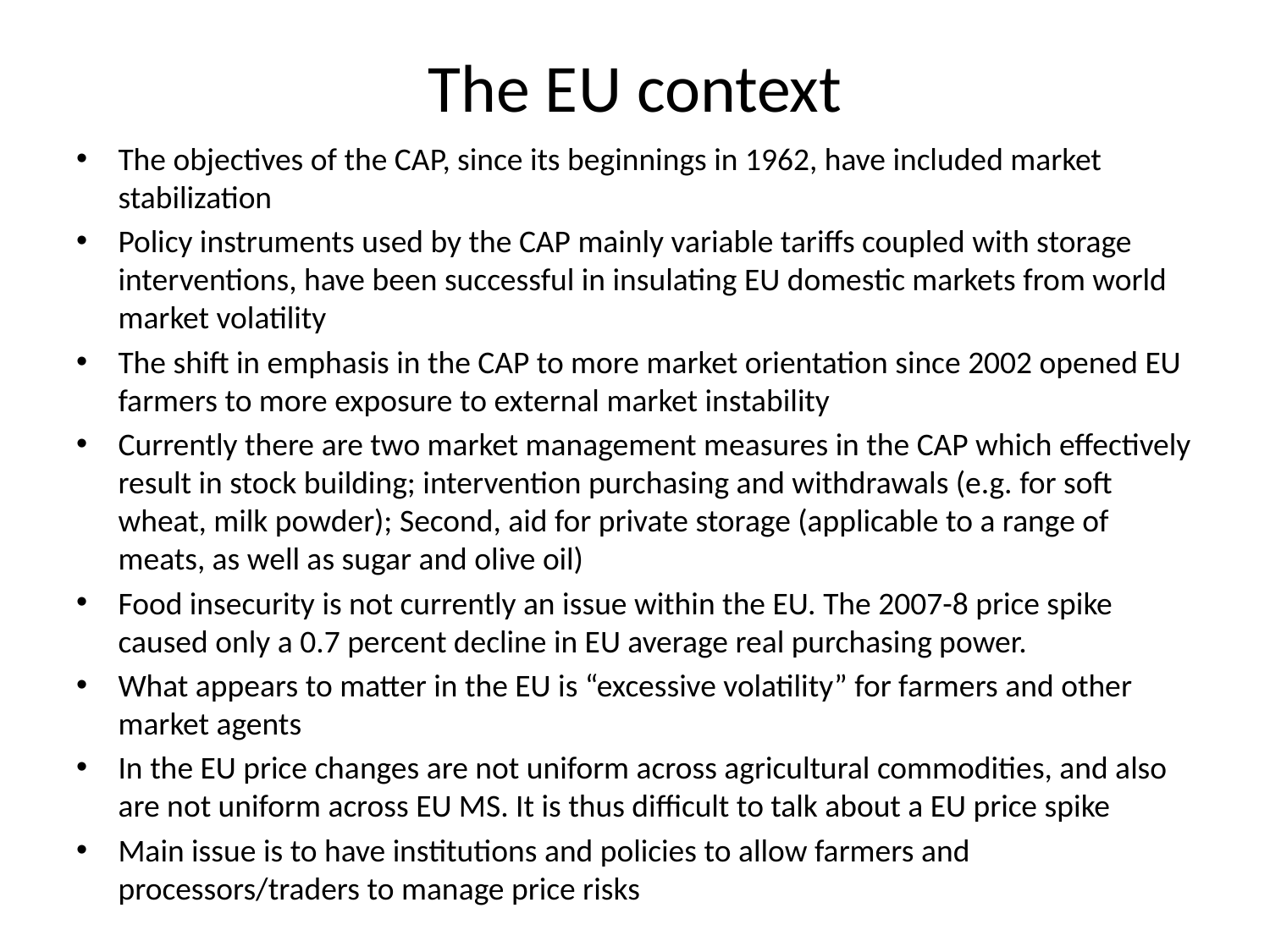

# The EU context
The objectives of the CAP, since its beginnings in 1962, have included market stabilization
Policy instruments used by the CAP mainly variable tariffs coupled with storage interventions, have been successful in insulating EU domestic markets from world  market volatility
The shift in emphasis in the CAP to more market orientation since 2002 opened EU farmers to more exposure to external market instability
Currently there are two market management measures in the CAP which effectively result in stock building; intervention purchasing and withdrawals (e.g. for soft wheat, milk powder); Second, aid for private storage (applicable to a range of meats, as well as sugar and olive oil)
Food insecurity is not currently an issue within the EU. The 2007-8 price spike caused only a 0.7 percent decline in EU average real purchasing power.
What appears to matter in the EU is “excessive volatility” for farmers and other market agents
In the EU price changes are not uniform across agricultural commodities, and also are not uniform across EU MS. It is thus difficult to talk about a EU price spike
Main issue is to have institutions and policies to allow farmers and processors/traders to manage price risks